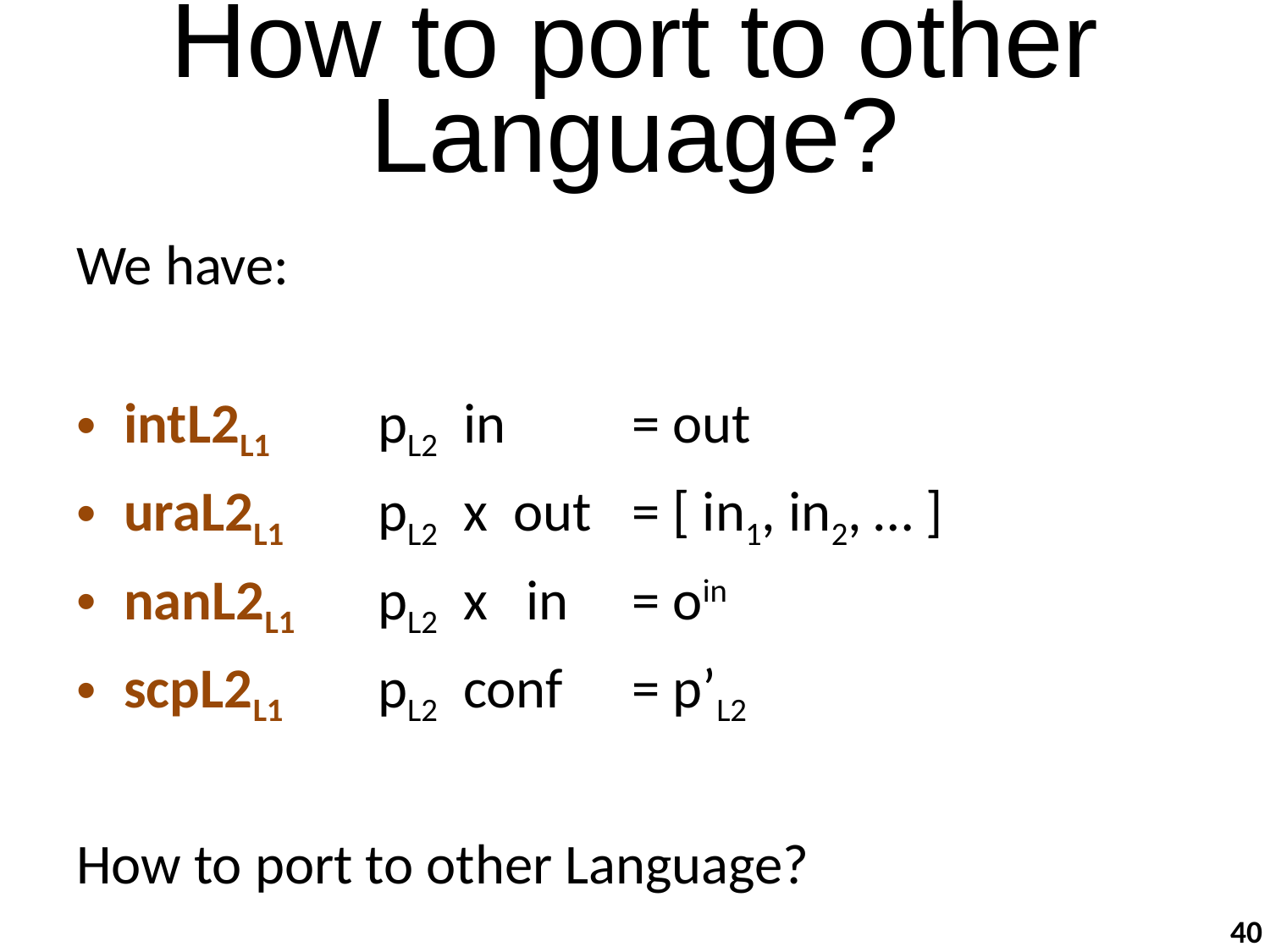

# How to port to other Language?
We have:

intL2L1	pL2  in 	= out
uraL2L1	pL2  x  out	= [ in1, in2, … ]
nanL2L1	pL2  x   in	= oin
scpL2L1	pL2  conf	= p’L2

How to port to other Language?
40